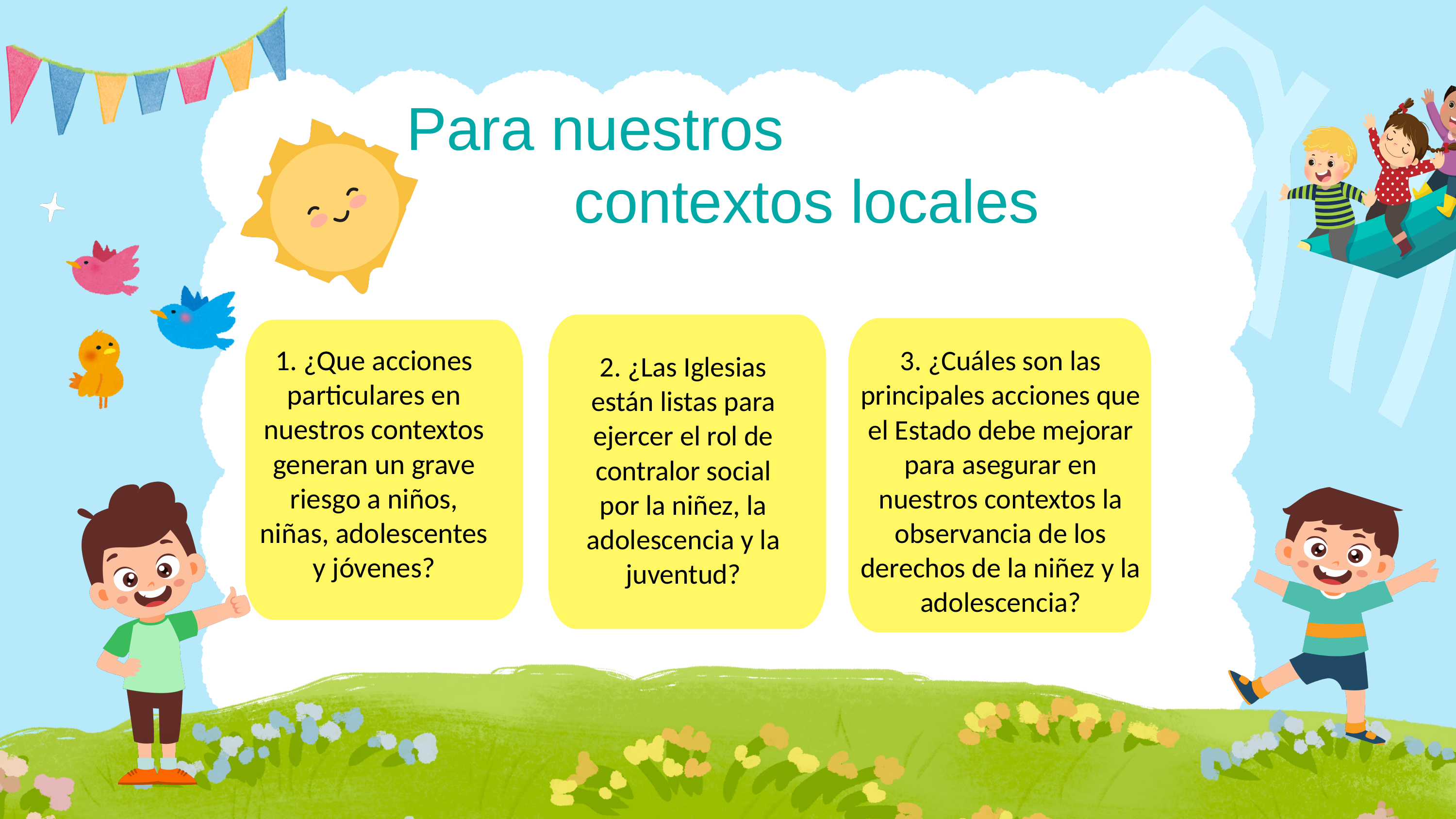

Para nuestros
contextos locales

1. ¿Que acciones particulares en nuestros contextos generan un grave riesgo a niños, niñas, adolescentes y jóvenes?
3. ¿Cuáles son las principales acciones que el Estado debe mejorar para asegurar en nuestros contextos la observancia de los derechos de la niñez y la adolescencia?
2. ¿Las Iglesias están listas para ejercer el rol de contralor social por la niñez, la adolescencia y la juventud?